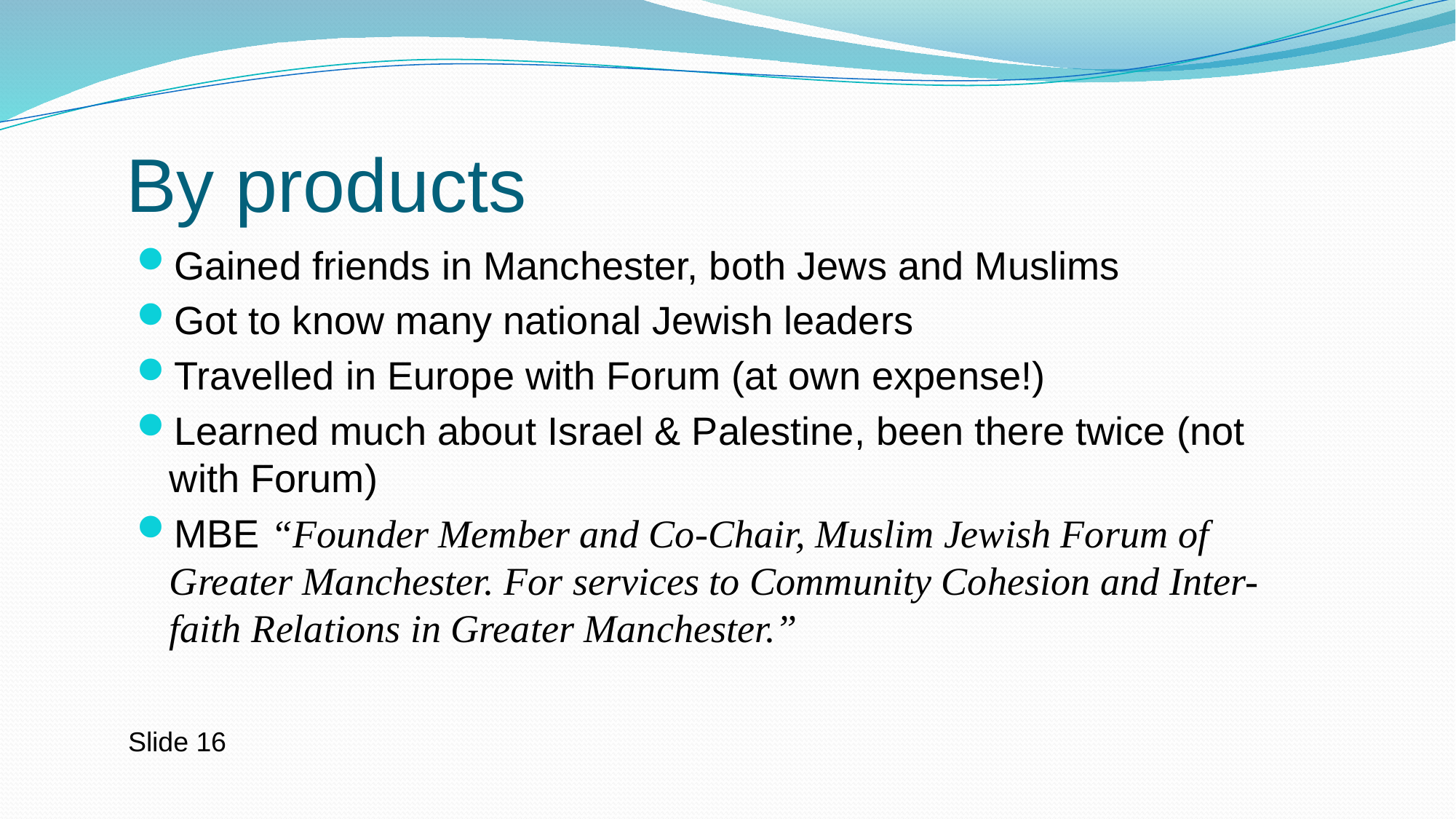

# By products
Gained friends in Manchester, both Jews and Muslims
Got to know many national Jewish leaders
Travelled in Europe with Forum (at own expense!)
Learned much about Israel & Palestine, been there twice (not with Forum)
MBE “Founder Member and Co-Chair, Muslim Jewish Forum of Greater Manchester. For services to Community Cohesion and Inter-faith Relations in Greater Manchester.”
Slide 16